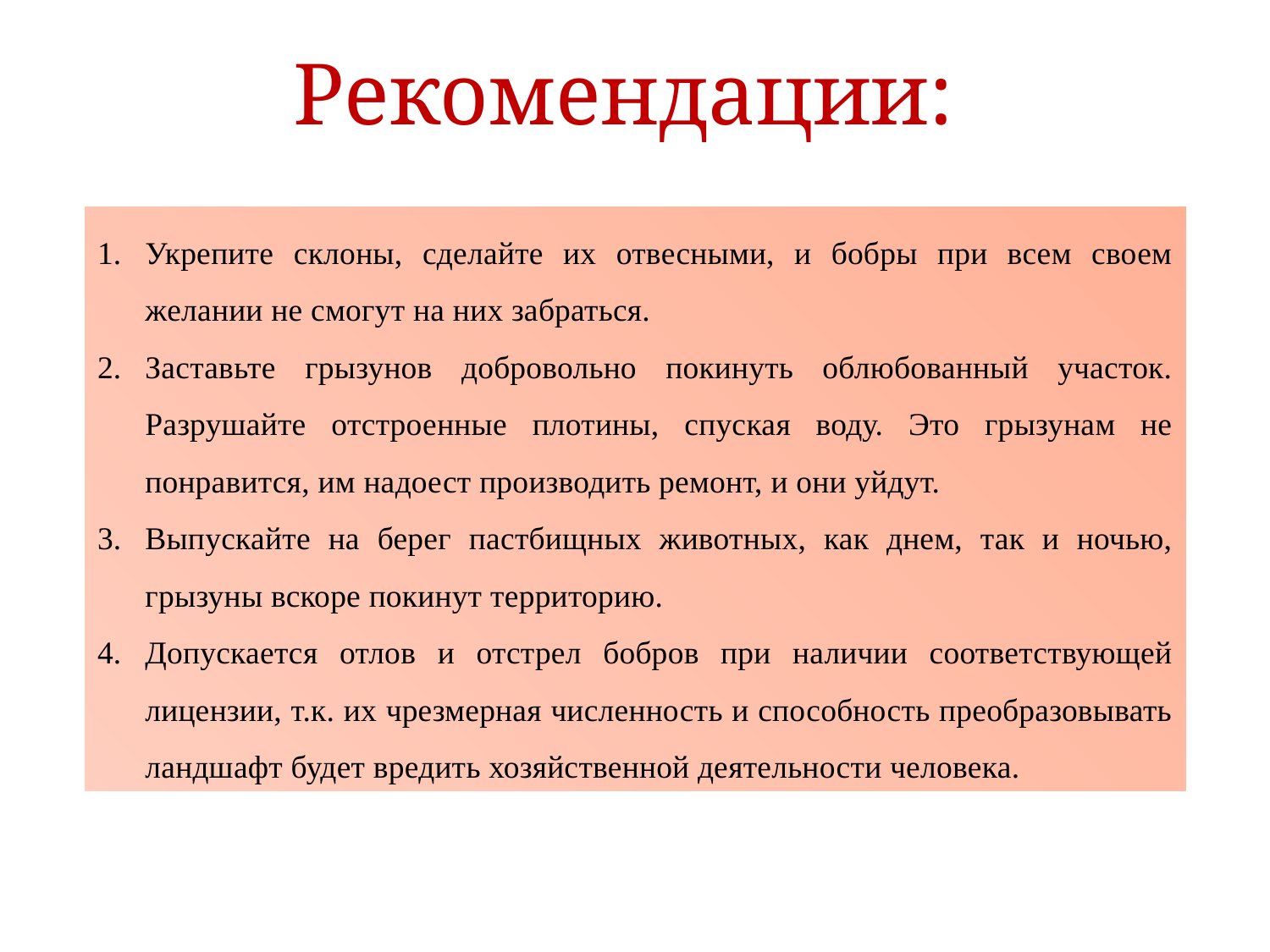

Рекомендации:
Укрепите склоны, сделайте их отвесными, и бобры при всем своем желании не смогут на них забраться.
Заставьте грызунов добровольно покинуть облюбованный участок. Разрушайте отстроенные плотины, спуская воду. Это грызунам не понравится, им надоест производить ремонт, и они уйдут.
Выпускайте на берег пастбищных животных, как днем, так и ночью, грызуны вскоре покинут территорию.
Допускается отлов и отстрел бобров при наличии соответствующей лицензии, т.к. их чрезмерная численность и способность преобразовывать ландшафт будет вредить хозяйственной деятельности человека.